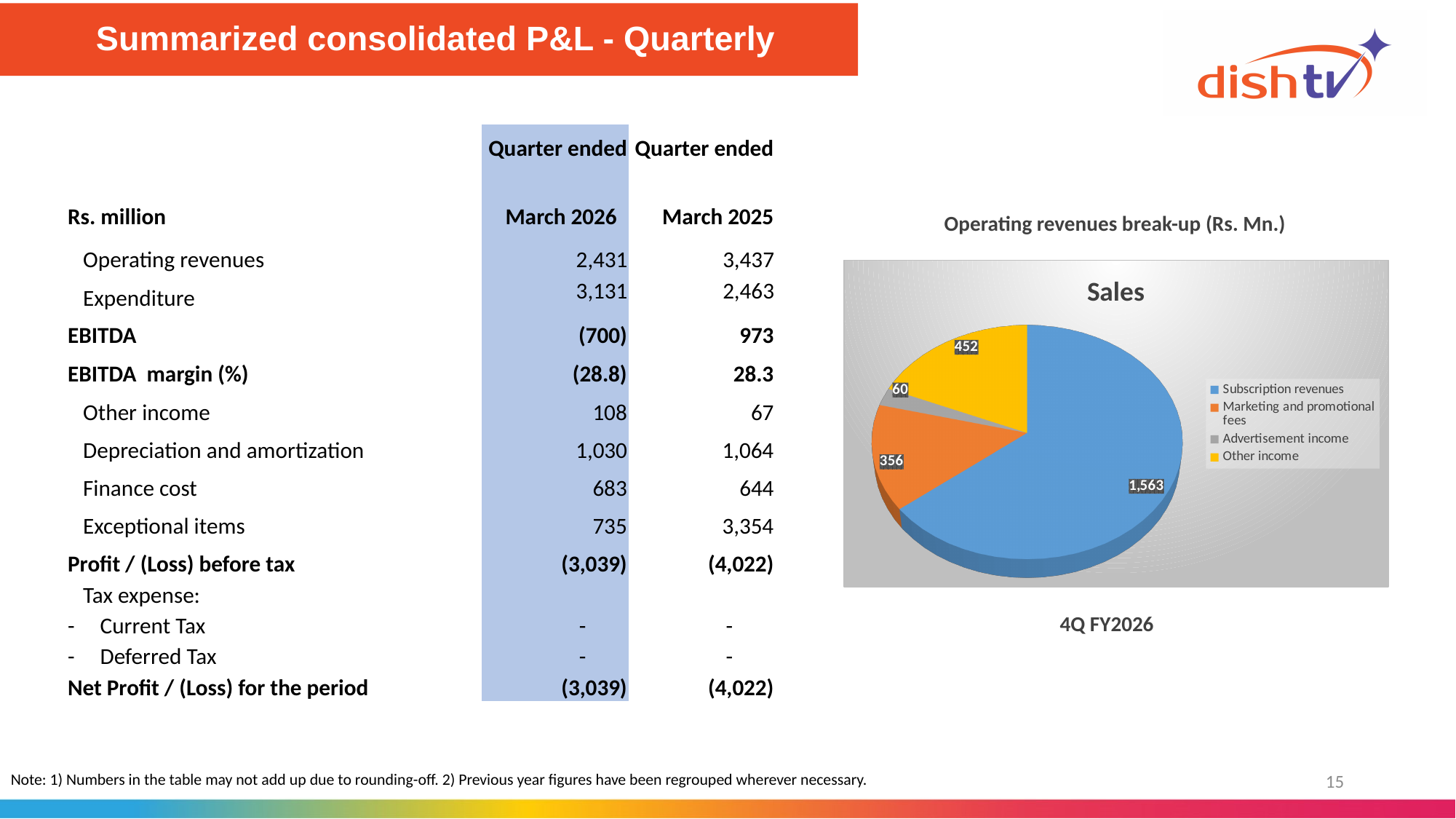

Summarized consolidated P&L - Quarterly
|  |  | Quarter ended | Quarter ended |
| --- | --- | --- | --- |
| Rs. million |  | March 2026 | March 2025 |
| Operating revenues |  | 2,431 | 3,437 |
| Expenditure |  | 3,131 | 2,463 |
| EBITDA |  | (700) | 973 |
| EBITDA margin (%) |  | (28.8) | 28.3 |
| Other income |  | 108 | 67 |
| Depreciation and amortization |  | 1,030 | 1,064 |
| Finance cost |  | 683 | 644 |
| Exceptional items |  | 735 | 3,354 |
| Profit / (Loss) before tax |  | (3,039) | (4,022) |
| Tax expense: |  |  |  |
| - Current Tax |  | - | - |
| - Deferred Tax |  | - | - |
| Net Profit / (Loss) for the period |  | (3,039) | (4,022) |
Operating revenues break-up (Rs. Mn.)

[unsupported chart]

4Q FY2026
15
Note: 1) Numbers in the table may not add up due to rounding-off. 2) Previous year figures have been regrouped wherever necessary.